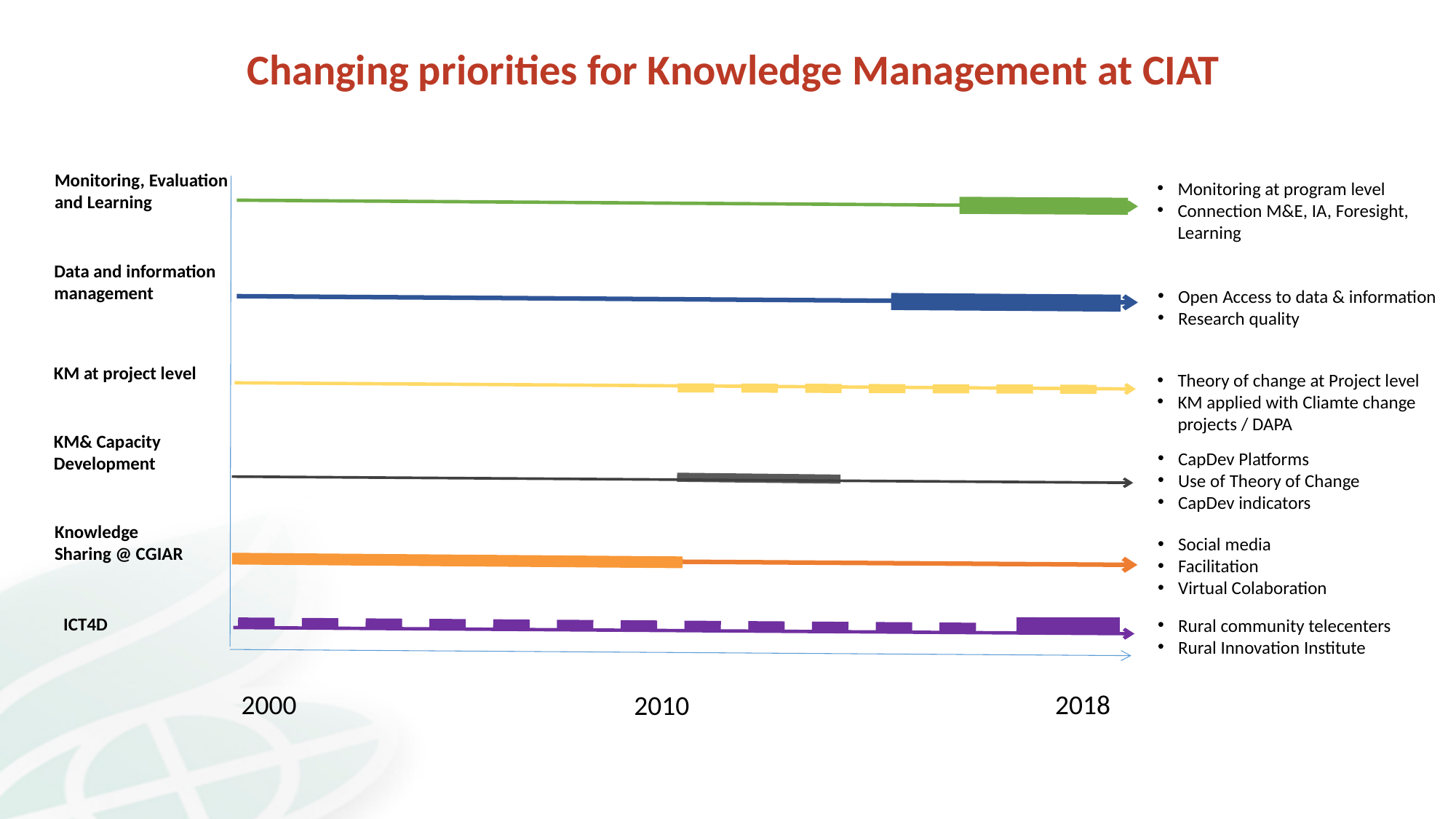

Changing priorities for Knowledge Management at CIAT
Monitoring, Evaluation
and Learning
Monitoring at program level
Connection M&E, IA, Foresight, Learning
Data and information
management
Open Access to data & information
Research quality
KM at project level
Theory of change at Project level
KM applied with Cliamte change projects / DAPA
KM& Capacity
Development
CapDev Platforms
Use of Theory of Change
CapDev indicators
Knowledge
Sharing @ CGIAR
Social media
Facilitation
Virtual Colaboration
ICT4D
Rural community telecenters
Rural Innovation Institute
2000
2018
2010